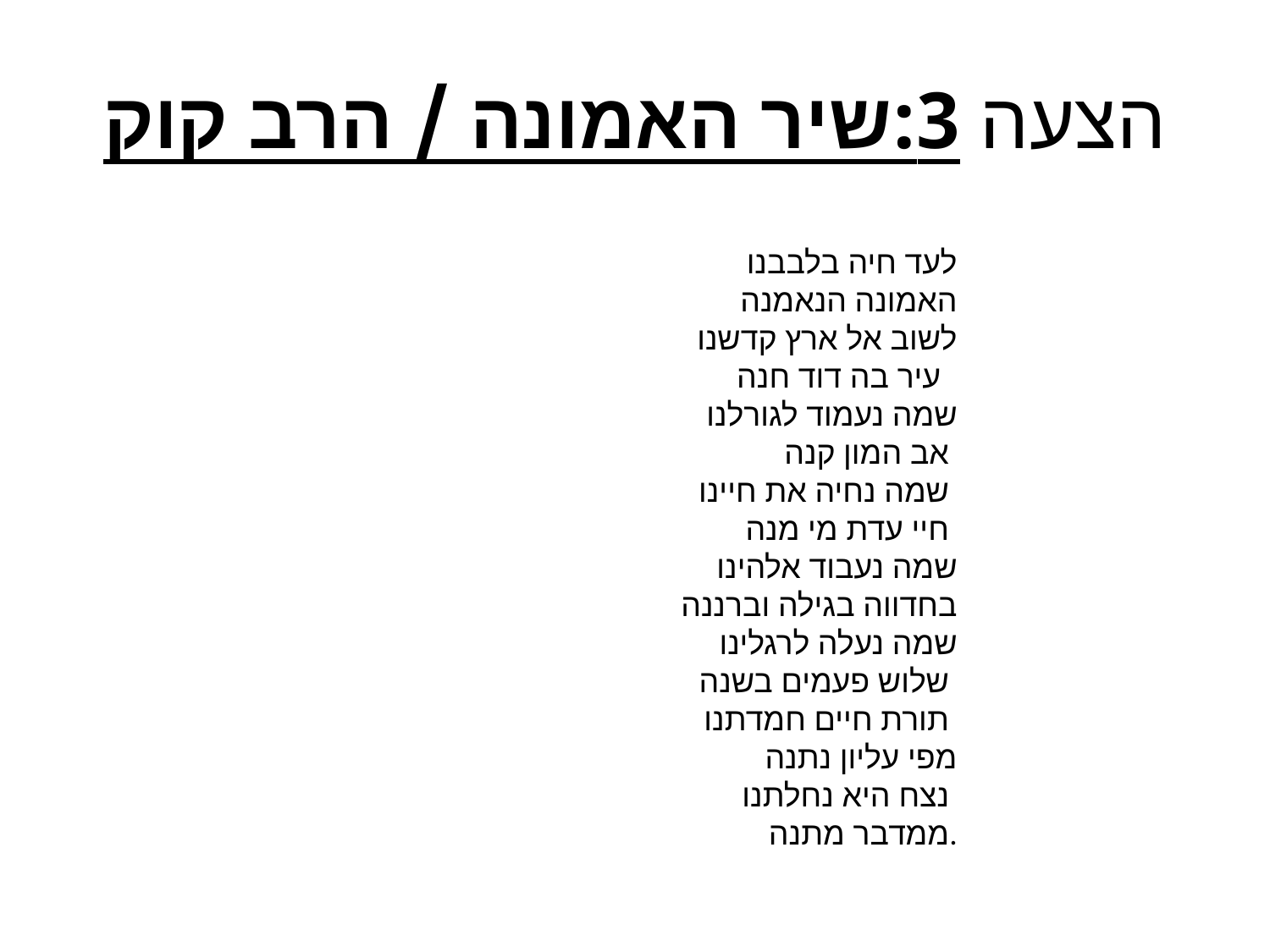

# הצעה 3:שיר האמונה / הרב קוק
לעד חיה בלבבנו
האמונה הנאמנה
לשוב אל ארץ קדשנו
עיר בה דוד חנה
 שמה נעמוד לגורלנו
אב המון קנה
שמה נחיה את חיינו
חיי עדת מי מנה
 שמה נעבוד אלהינו
בחדווה בגילה וברננה
שמה נעלה לרגלינו
שלוש פעמים בשנה
 תורת חיים חמדתנו
מפי עליון נתנה
נצח היא נחלתנו
ממדבר מתנה.